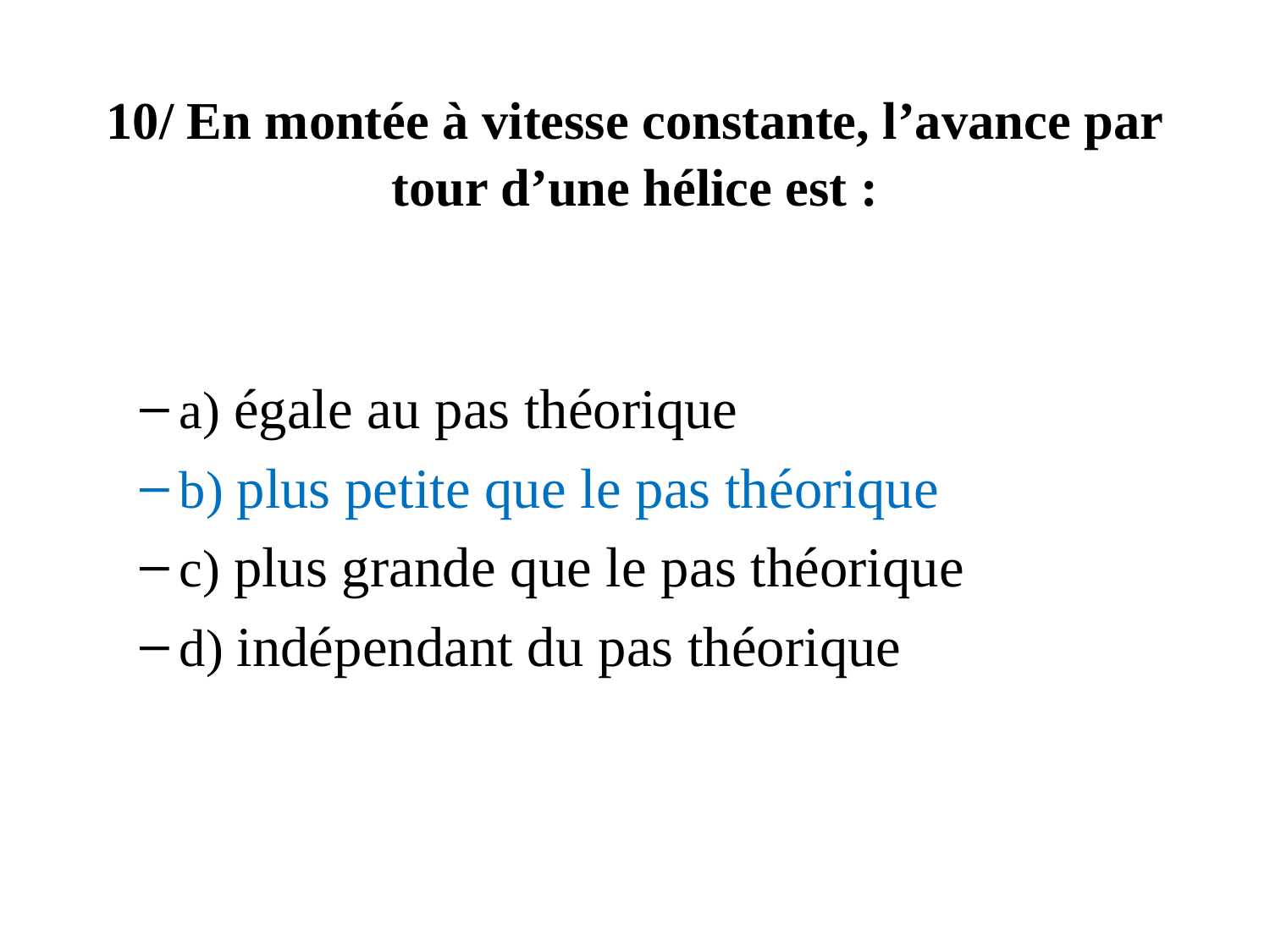

# 10/ En montée à vitesse constante, l’avance par tour d’une hélice est :
a) égale au pas théorique
b) plus petite que le pas théorique
c) plus grande que le pas théorique
d) indépendant du pas théorique